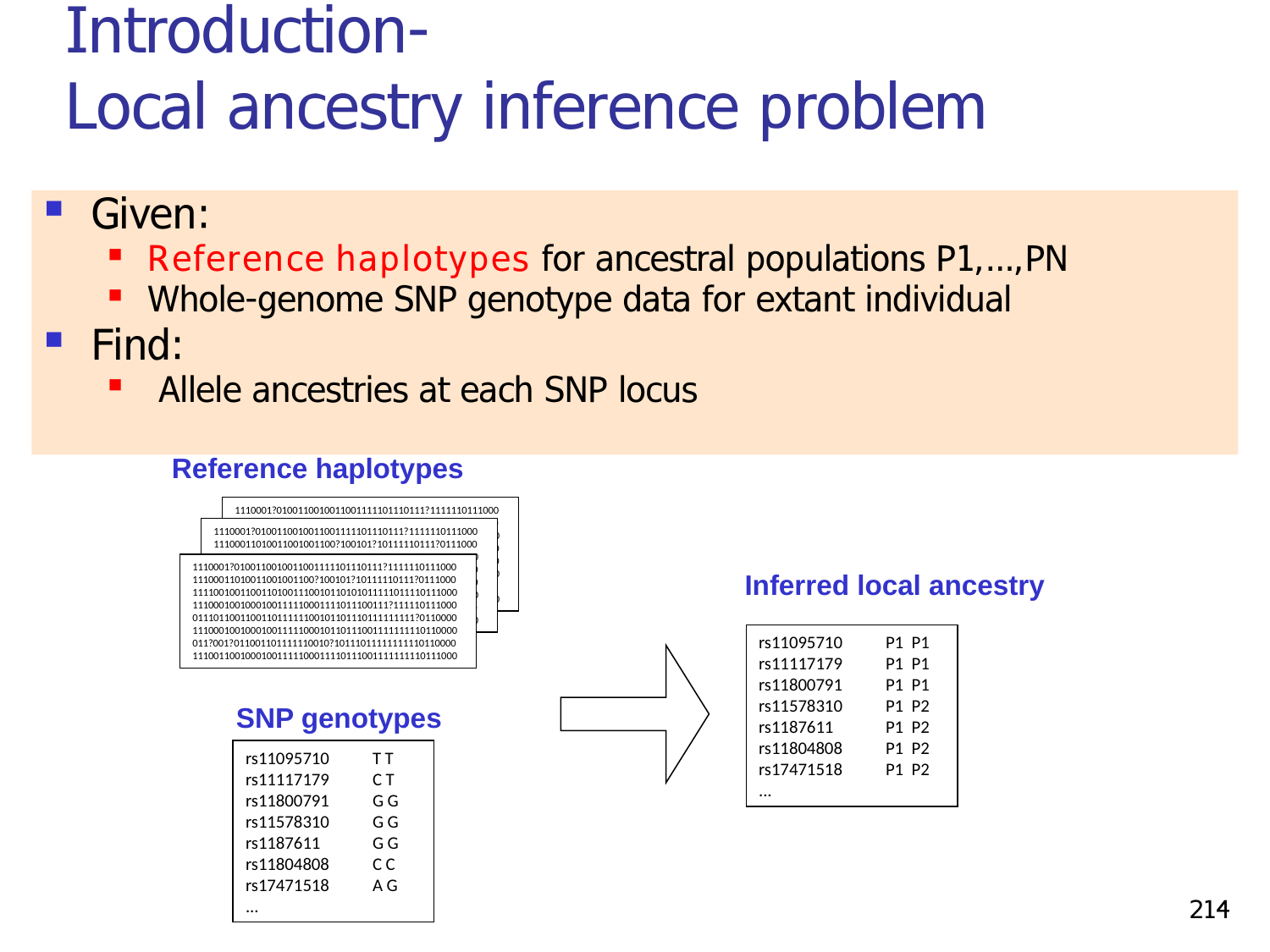

Introduction-
Local ancestry inference problem
Given:
Reference haplotypes for ancestral populations P1,…,PN
Whole-genome SNP genotype data for extant individual
Find:
 Allele ancestries at each SNP locus
Reference haplotypes
1110001?0100110010011001111101110111?1111110111000
11100011010011001001100?100101?10111110111?0111000
11110010011001101001110010110101011111011110111000
1110001001000100111110001111011100111?111110111000
011101100110011011111100101101110111111111?0110000
11100010010001001111100010110111001111111110110000
011?001?011001101111110010?10111011111111110110000
11100110010001001111100011110111001111111110111000
1110001?0100110010011001111101110111?1111110111000
11100011010011001001100?100101?10111110111?0111000
11110010011001101001110010110101011111011110111000
1110001001000100111110001111011100111?111110111000
011101100110011011111100101101110111111111?0110000
11100010010001001111100010110111001111111110110000
011?001?011001101111110010?10111011111111110110000
11100110010001001111100011110111001111111110111000
1110001?0100110010011001111101110111?1111110111000
11100011010011001001100?100101?10111110111?0111000
11110010011001101001110010110101011111011110111000
1110001001000100111110001111011100111?111110111000
011101100110011011111100101101110111111111?0110000
11100010010001001111100010110111001111111110110000
011?001?011001101111110010?10111011111111110110000
11100110010001001111100011110111001111111110111000
Inferred local ancestry
rs11095710	P1  P1
rs11117179 	P1  P1
rs11800791 	P1  P1
rs11578310 	P1  P2
rs1187611 	P1  P2
rs11804808 	P1  P2
rs17471518 	P1  P2
...

SNP genotypes
rs11095710	T T
rs11117179 	C T
rs11800791 	G G
rs11578310 	G G
rs1187611 	G G
rs11804808 	C C
rs17471518 	A G
...
214